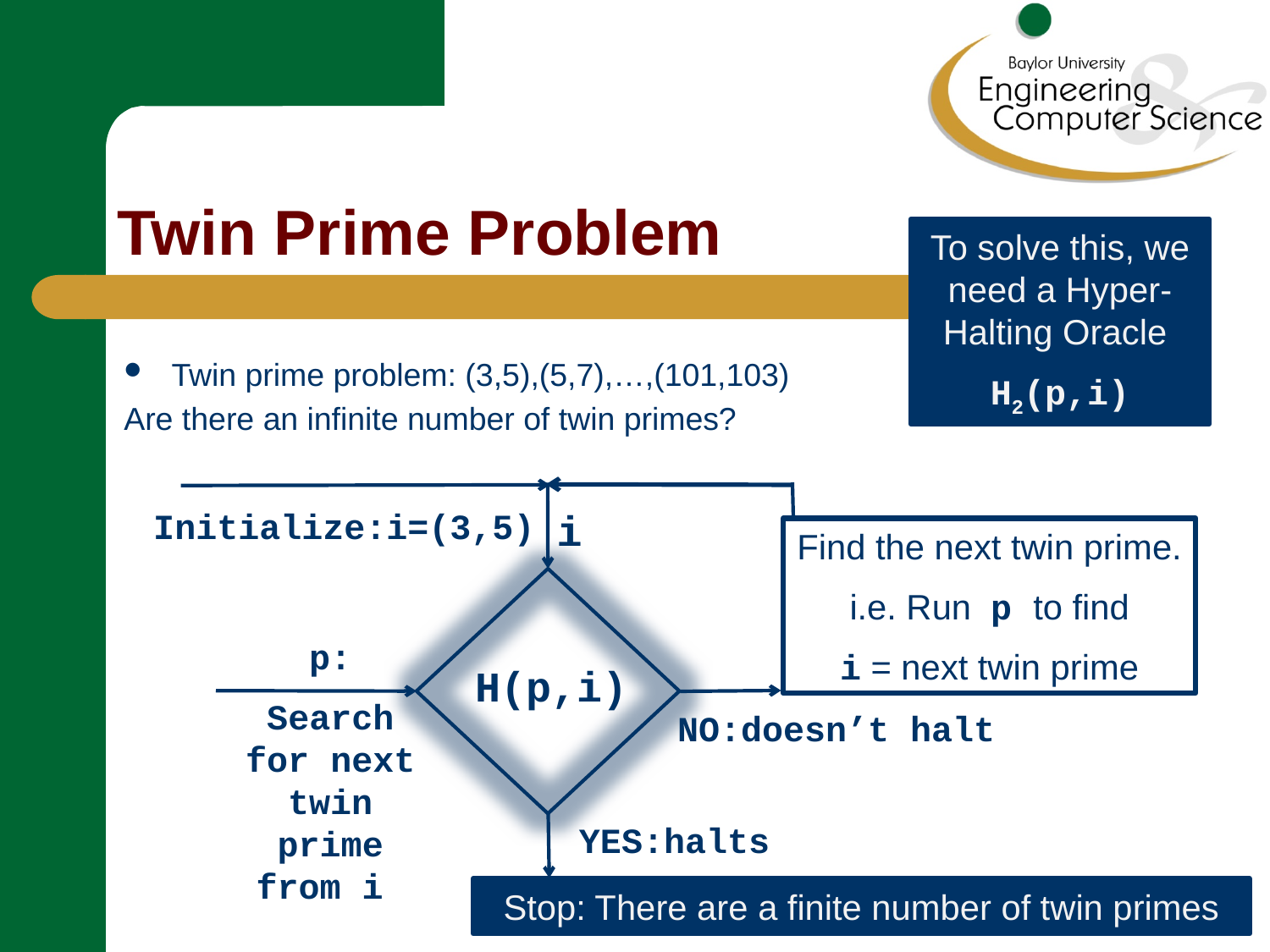

# Twin Prime Problem
To solve this, we need a Hyper-Halting Oracle
H2(p,i)
Twin prime problem: (3,5),(5,7),…,(101,103)
Are there an infinite number of twin primes?
Initialize:i=(3,5)
i
Find the next twin prime.
i.e. Run  p to find
i = next twin prime

p:
Search for next twin prime from i
H(p,i)
NO:doesn’t halt
YES:halts
Stop: There are a finite number of twin primes